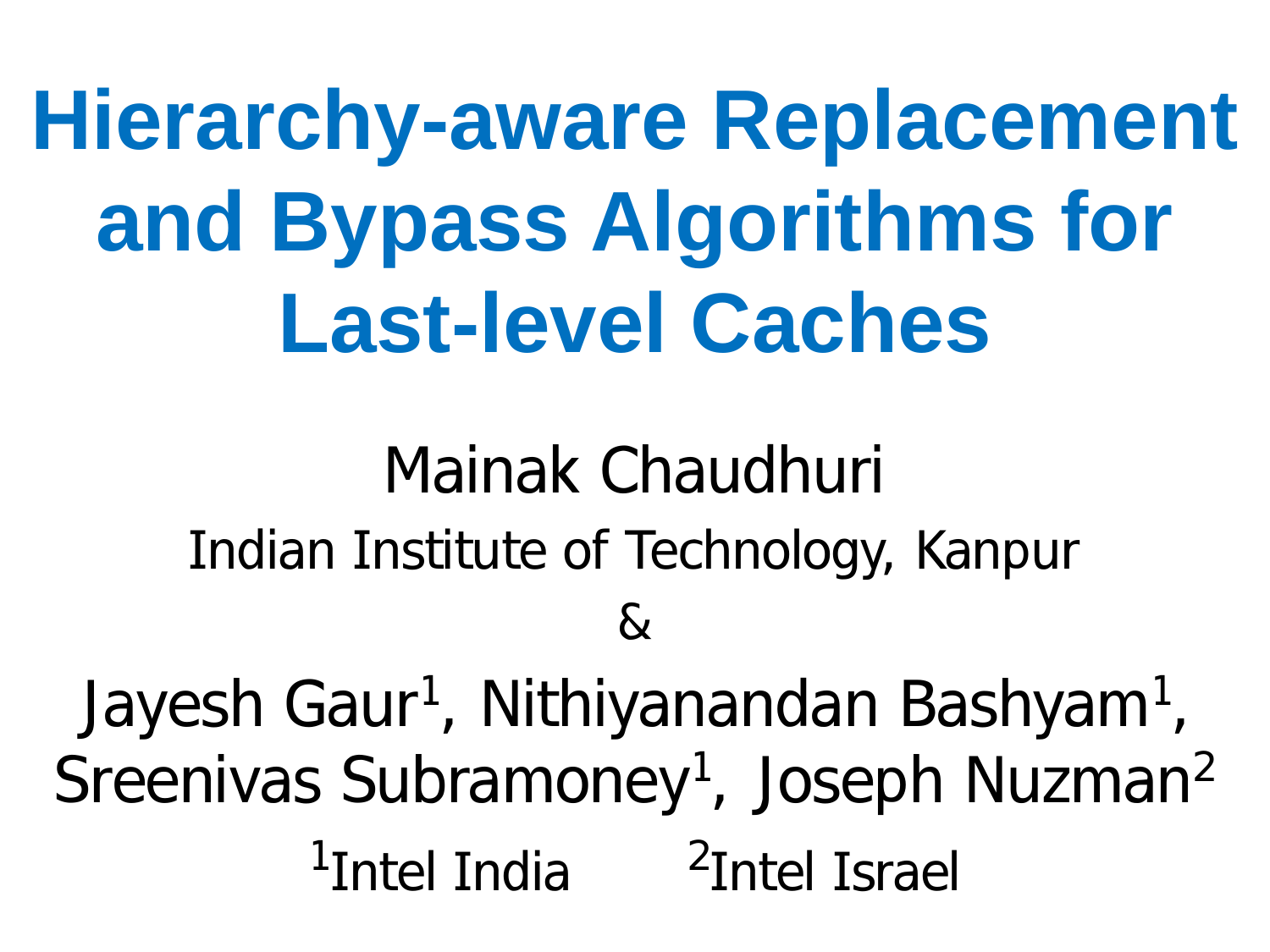

# Hierarchy-aware Replacement and Bypass Algorithms for Last-level Caches
Mainak Chaudhuri
Indian Institute of Technology, Kanpur
&
Jayesh Gaur1, Nithiyanandan Bashyam1, Sreenivas Subramoney1, Joseph Nuzman2
1Intel India       2Intel Israel